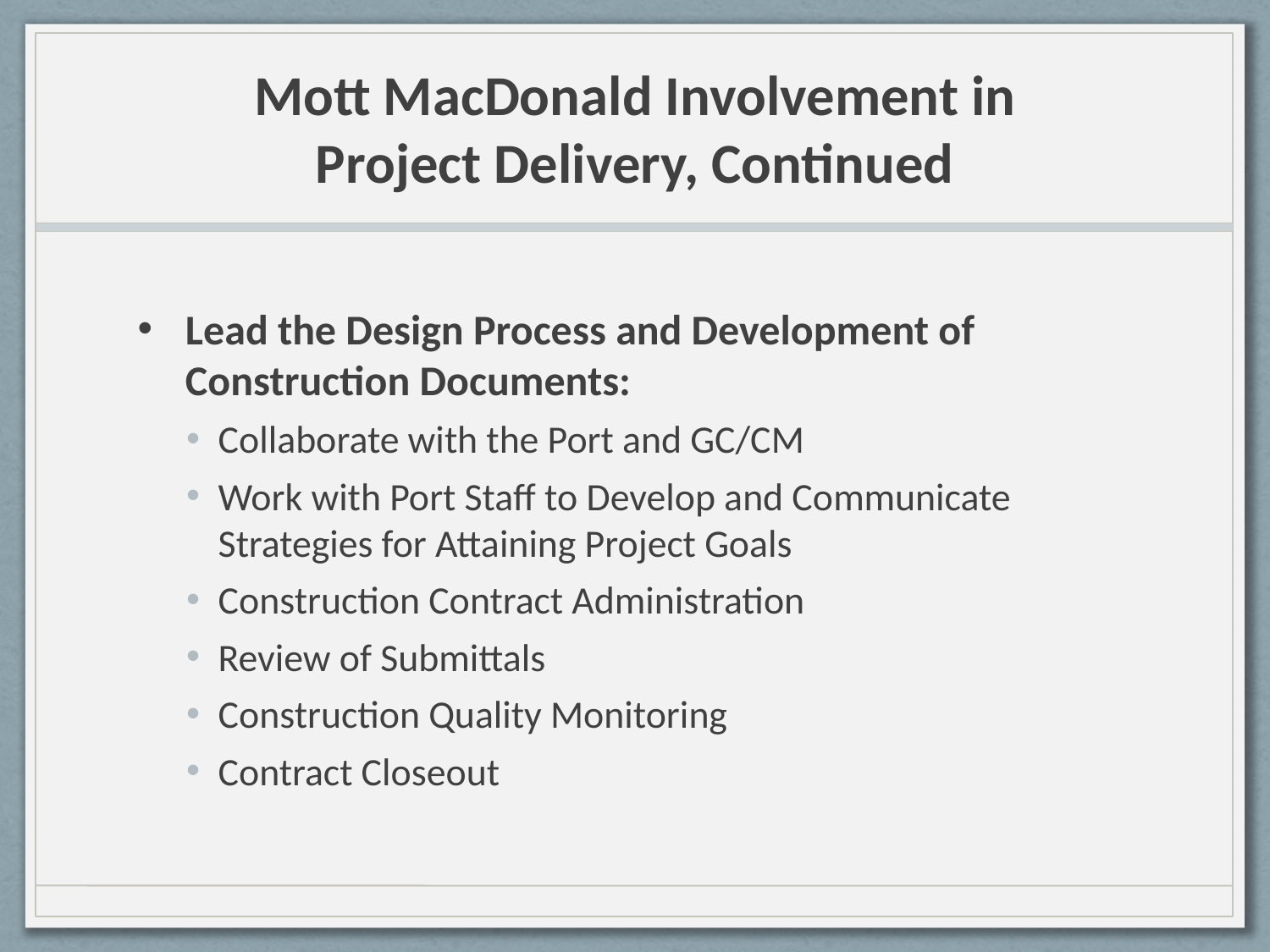

# Mott MacDonald Involvement in Project Delivery, Continued
Lead the Design Process and Development of Construction Documents:
Collaborate with the Port and GC/CM
Work with Port Staff to Develop and Communicate Strategies for Attaining Project Goals
Construction Contract Administration
Review of Submittals
Construction Quality Monitoring
Contract Closeout